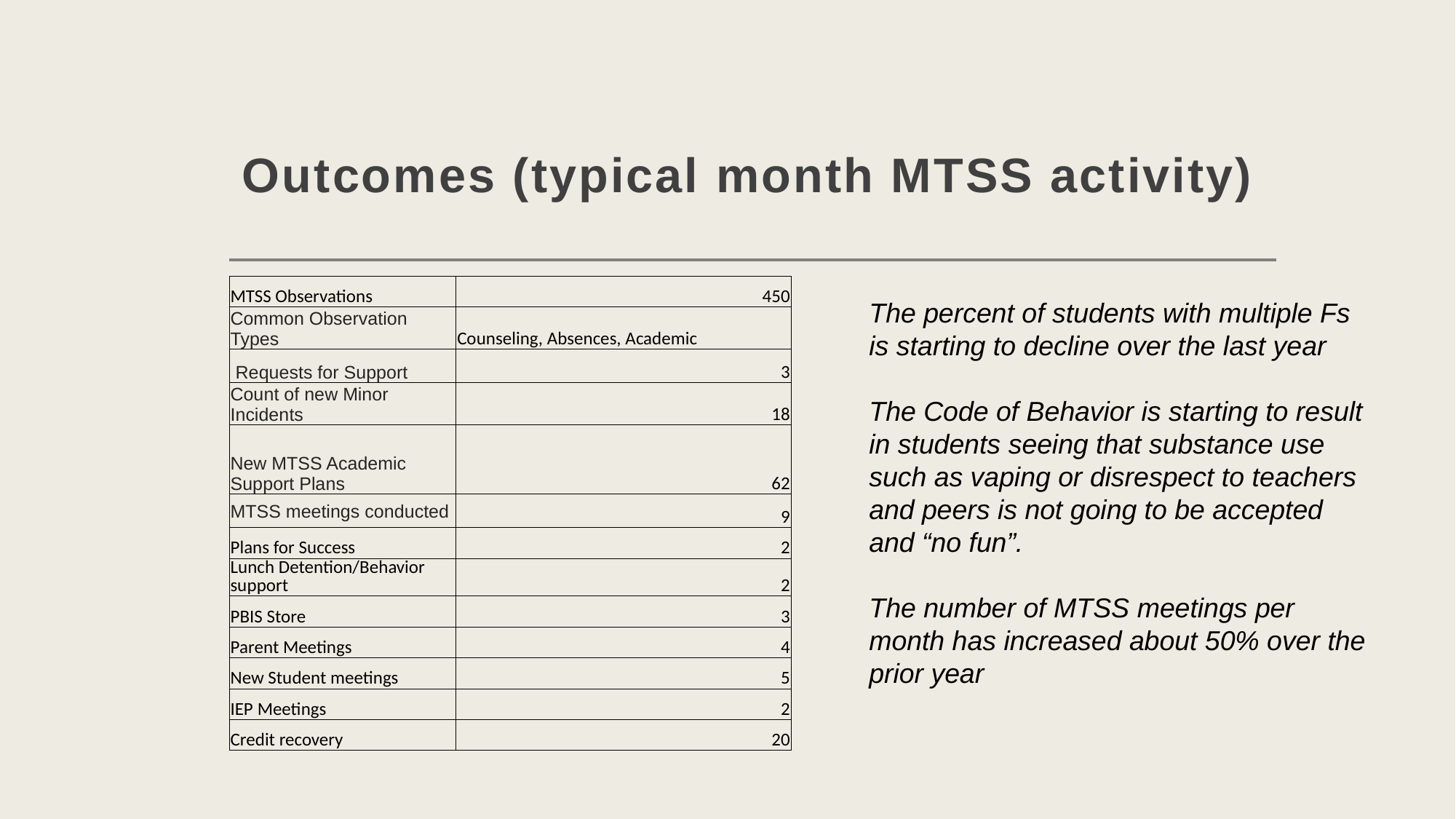

# Outcomes (typical month MTSS activity)
| MTSS Observations | 450 |
| --- | --- |
| Common Observation Types | Counseling, Absences, Academic |
| Requests for Support | 3 |
| Count of new Minor Incidents | 18 |
| New MTSS Academic Support Plans | 62 |
| MTSS meetings conducted | 9 |
| Plans for Success | 2 |
| Lunch Detention/Behavior support | 2 |
| PBIS Store | 3 |
| Parent Meetings | 4 |
| New Student meetings | 5 |
| IEP Meetings | 2 |
| Credit recovery | 20 |
The percent of students with multiple Fs is starting to decline over the last year

The Code of Behavior is starting to result in students seeing that substance use  such as vaping or disrespect to teachers and peers is not going to be accepted and “no fun”.

The number of MTSS meetings per month has increased about 50% over the prior year